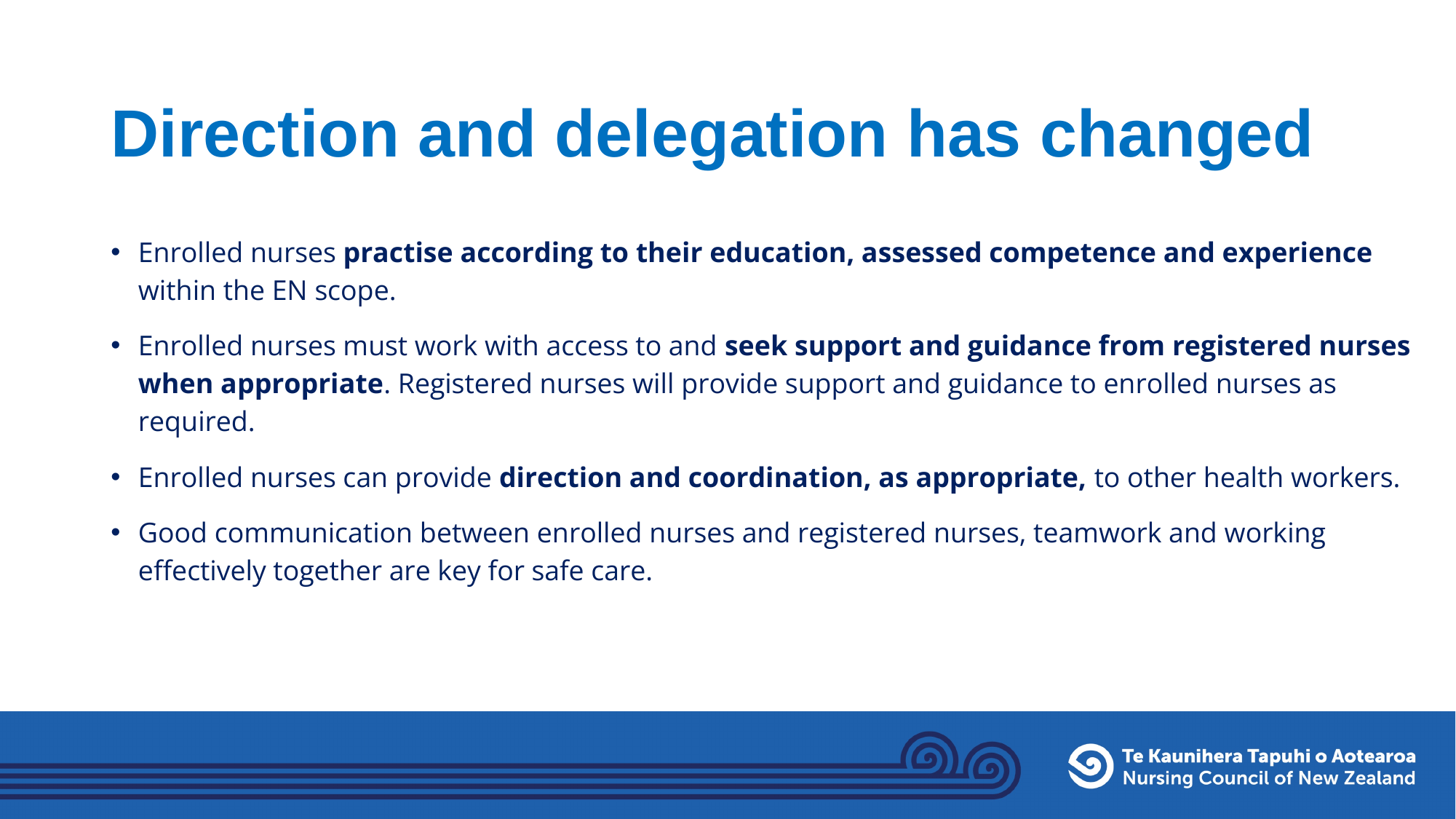

# Direction and delegation has changed
Enrolled nurses practise according to their education, assessed competence and experience within the EN scope.
Enrolled nurses must work with access to and seek support and guidance from registered nurses when appropriate. Registered nurses will provide support and guidance to enrolled nurses as required.
Enrolled nurses can provide direction and coordination, as appropriate, to other health workers.
Good communication between enrolled nurses and registered nurses, teamwork and working effectively together are key for safe care.